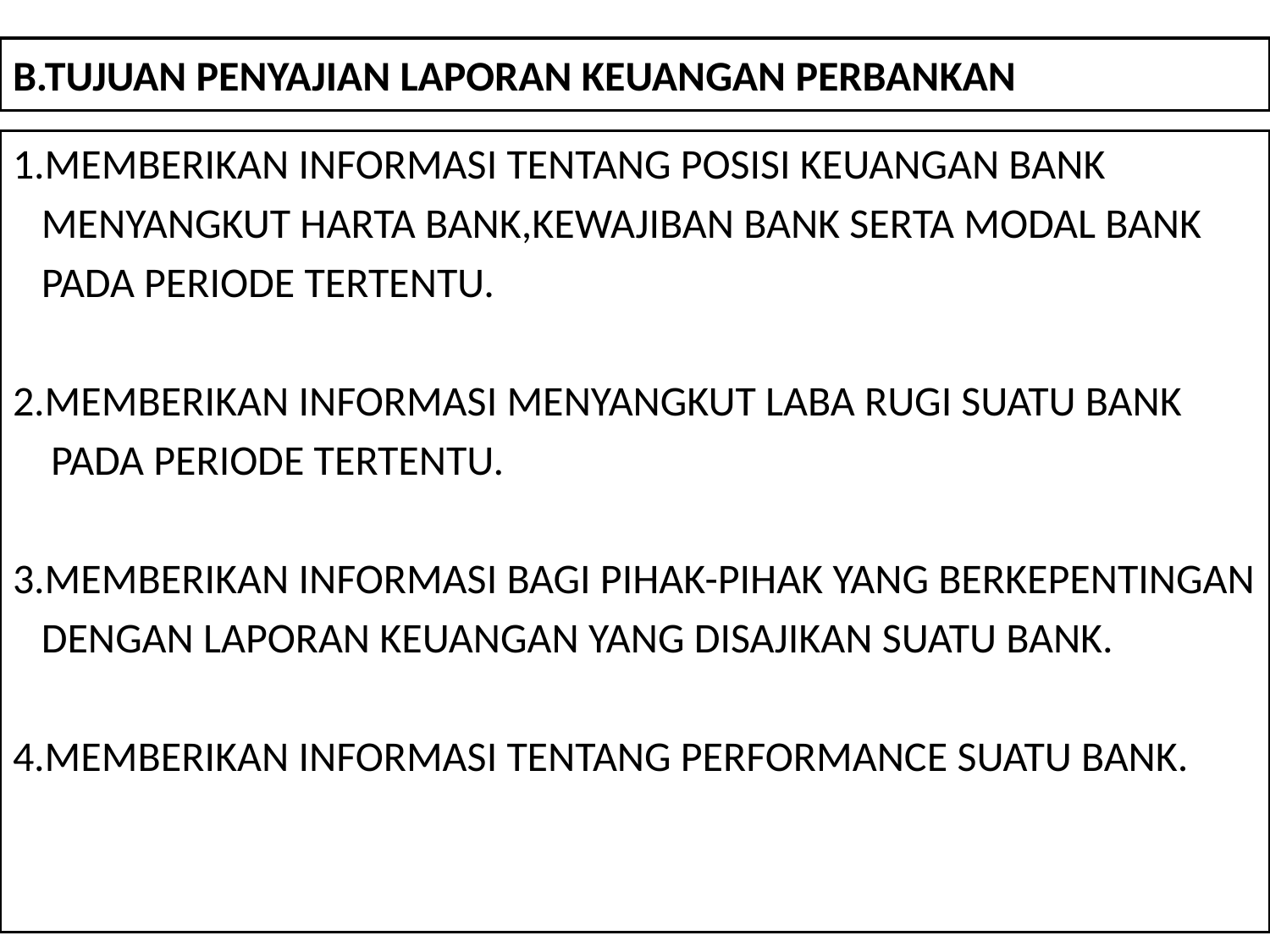

# B.TUJUAN PENYAJIAN LAPORAN KEUANGAN PERBANKAN
1.MEMBERIKAN INFORMASI TENTANG POSISI KEUANGAN BANK
   MENYANGKUT HARTA BANK,KEWAJIBAN BANK SERTA MODAL BANK
   PADA PERIODE TERTENTU.

2.MEMBERIKAN INFORMASI MENYANGKUT LABA RUGI SUATU BANK
    PADA PERIODE TERTENTU.

3.MEMBERIKAN INFORMASI BAGI PIHAK-PIHAK YANG BERKEPENTINGAN
   DENGAN LAPORAN KEUANGAN YANG DISAJIKAN SUATU BANK.

4.MEMBERIKAN INFORMASI TENTANG PERFORMANCE SUATU BANK.